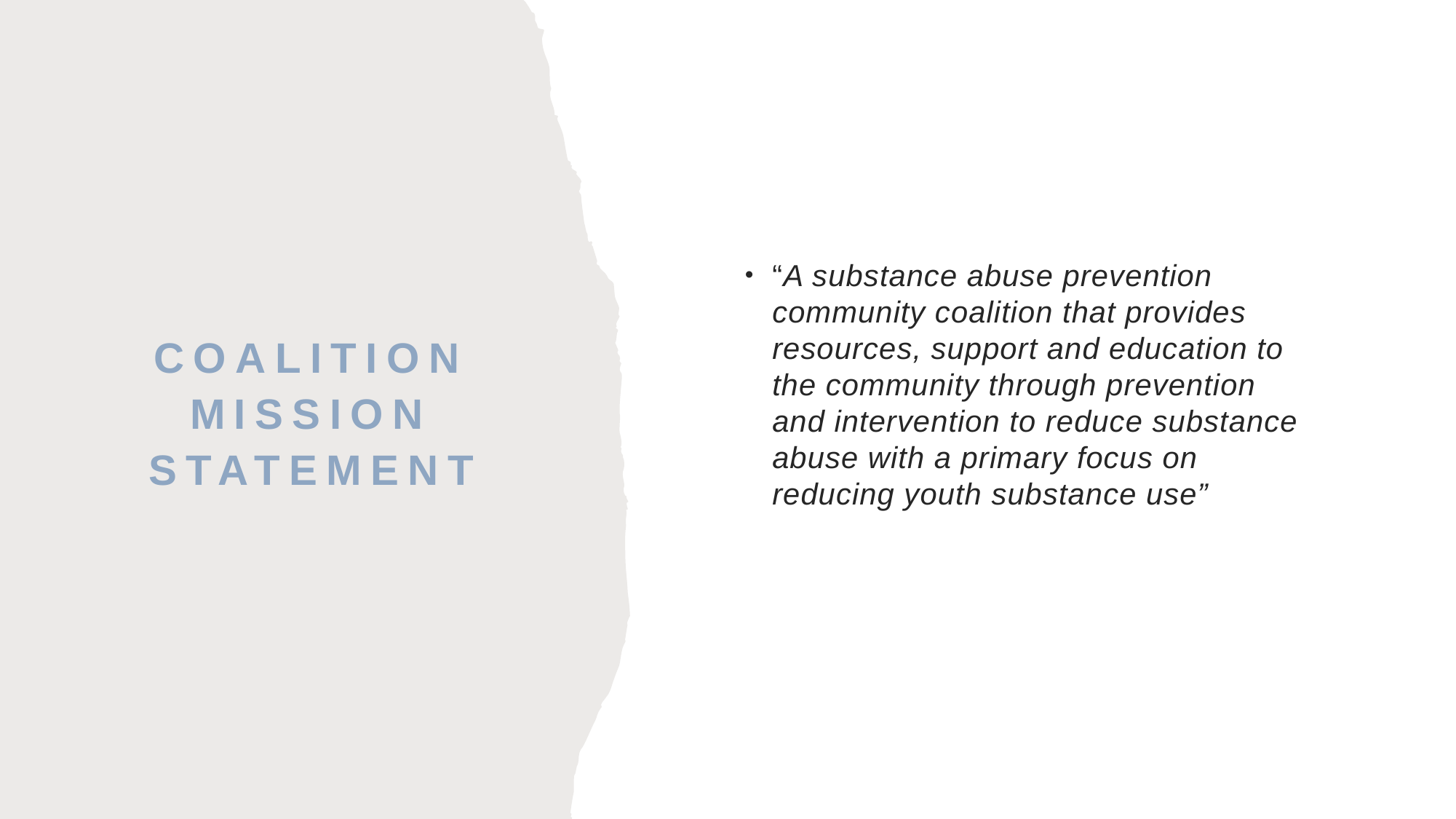

“A substance abuse prevention community coalition that provides resources, support and education to the community through prevention and intervention to reduce substance abuse with a primary focus on reducing youth substance use”

# Coalition Mission Statement